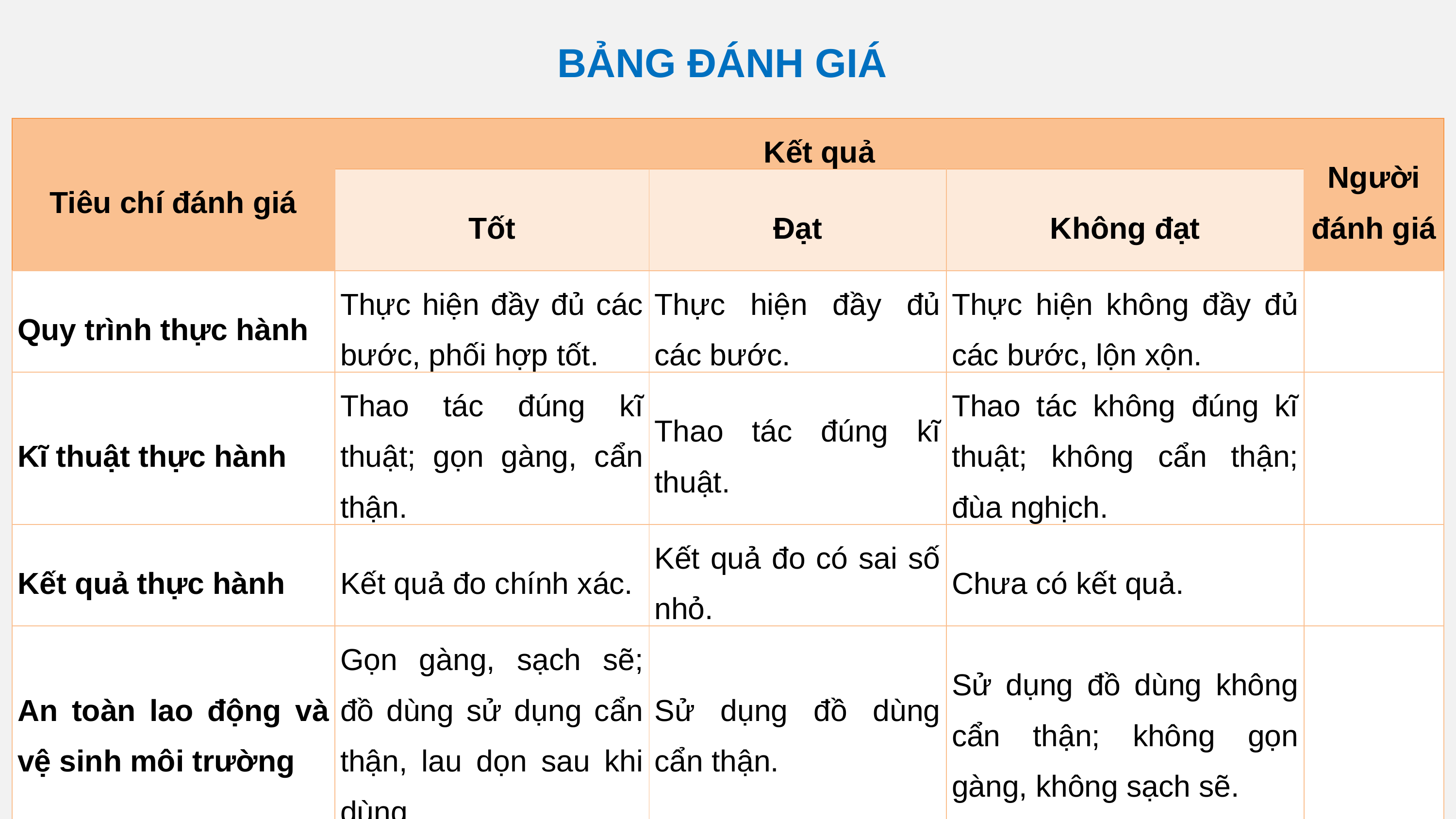

BẢNG ĐÁNH GIÁ
| Tiêu chí đánh giá | Kết quả |  |  | Người đánh giá |
| --- | --- | --- | --- | --- |
|  | Tốt | Đạt | Không đạt |  |
| Quy trình thực hành | Thực hiện đầy đủ các bước, phối hợp tốt. | Thực hiện đầy đủ các bước. | Thực hiện không đầy đủ các bước, lộn xộn. |  |
| Kĩ thuật thực hành | Thao tác đúng kĩ thuật; gọn gàng, cẩn thận. | Thao tác đúng kĩ thuật. | Thao tác không đúng kĩ thuật; không cẩn thận; đùa nghịch. |  |
| Kết quả thực hành | Kết quả đo chính xác. | Kết quả đo có sai số nhỏ. | Chưa có kết quả. |  |
| An toàn lao động và vệ sinh môi trường | Gọn gàng, sạch sẽ; đồ dùng sử dụng cẩn thận, lau dọn sau khi dùng. | Sử dụng đồ dùng cẩn thận. | Sử dụng đồ dùng không cẩn thận; không gọn gàng, không sạch sẽ. |  |